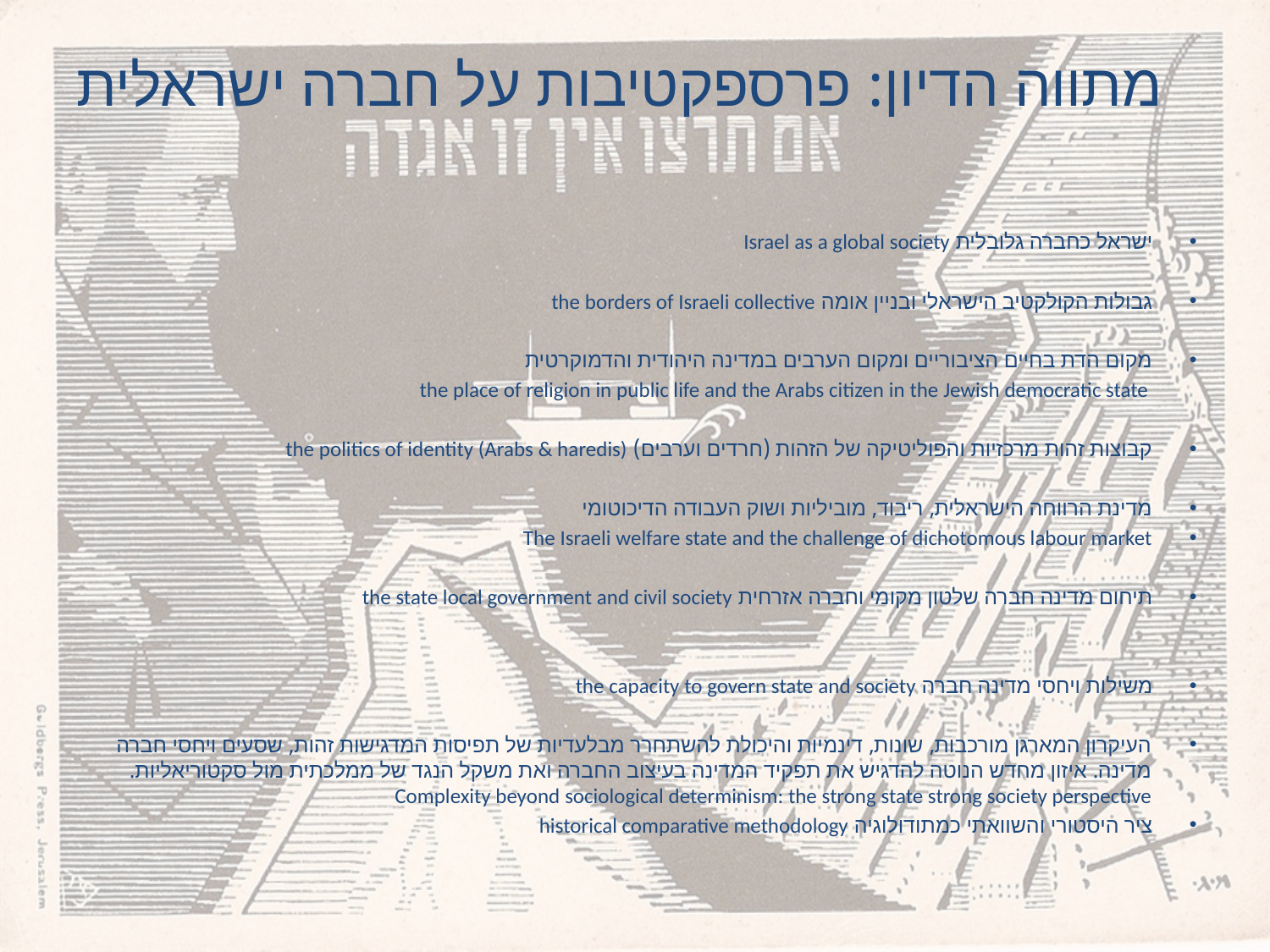

# מתווה הדיון: פרספקטיבות על חברה ישראלית
ישראל כחברה גלובלית Israel as a global society

גבולות הקולקטיב הישראלי ובניין אומה the borders of Israeli collective

מקום הדת בחיים הציבוריים ומקום הערבים במדינה היהודית והדמוקרטית
        the place of religion in public life and the Arabs citizen in the Jewish democratic state

קבוצות זהות מרכזיות והפוליטיקה של הזהות (חרדים וערבים) the politics of identity (Arabs & haredis)

מדינת הרווחה הישראלית, ריבוד, מוביליות ושוק העבודה הדיכוטומי
The Israeli welfare state and the challenge of dichotomous labour market

תיחום מדינה חברה שלטון מקומי וחברה אזרחית the state local government and civil society

משילות ויחסי מדינה חברה the capacity to govern state and society

העיקרון המארגן מורכבות, שונות, דינמיות והיכולת להשתחרר מבלעדיות של תפיסות המדגישות זהות, שסעים ויחסי חברה מדינה. איזון מחדש הנוטה להדגיש את תפקיד המדינה בעיצוב החברה ואת משקל הנגד של ממלכתית מול סקטוריאליות.  Complexity beyond sociological determinism: the strong state strong society perspective
ציר היסטורי והשוואתי כמתודולוגיה historical comparative methodology